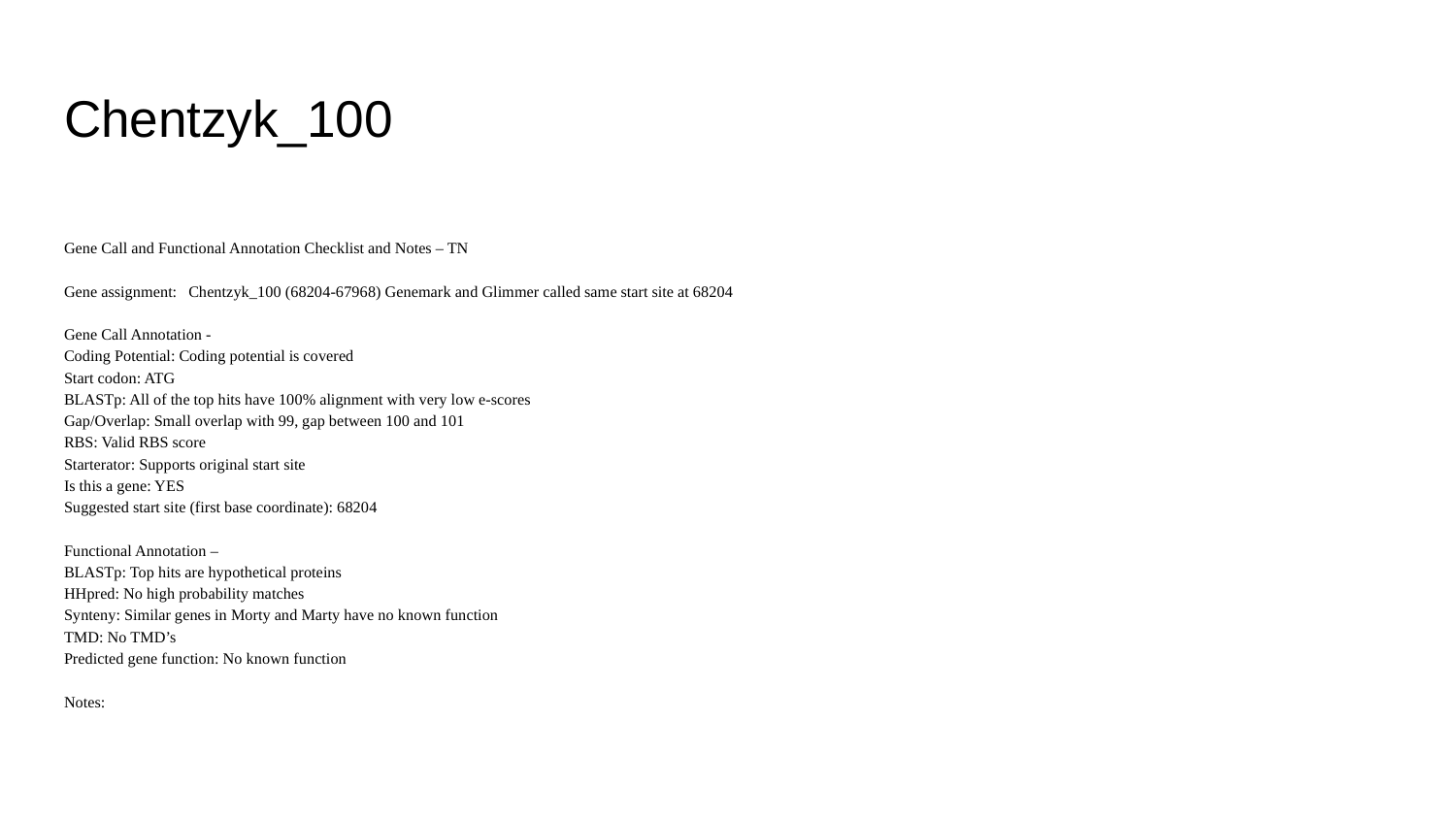

# Chentzyk_100

Gene Call and Functional Annotation Checklist and Notes – TN

Gene assignment:   Chentzyk_100 (68204-67968) Genemark and Glimmer called same start site at 68204

Gene Call Annotation -
Coding Potential: Coding potential is covered
Start codon: ATG
BLASTp: All of the top hits have 100% alignment with very low e-scores
Gap/Overlap: Small overlap with 99, gap between 100 and 101
RBS: Valid RBS score
Starterator: Supports original start site
Is this a gene: YES
Suggested start site (first base coordinate): 68204

Functional Annotation –
BLASTp: Top hits are hypothetical proteins
HHpred: No high probability matches
Synteny: Similar genes in Morty and Marty have no known function
TMD: No TMD’s
Predicted gene function: No known function

Notes: